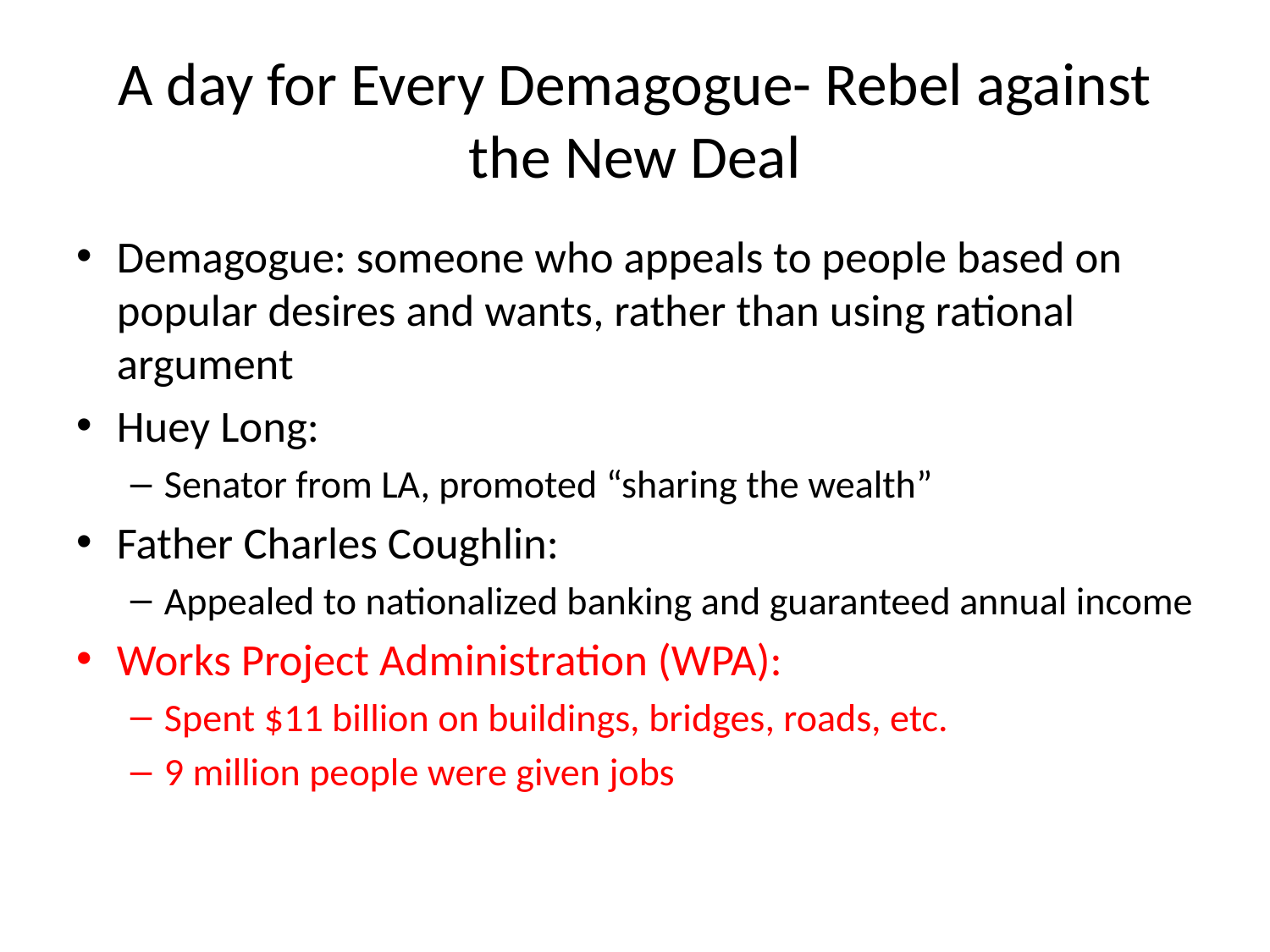

# A day for Every Demagogue- Rebel against the New Deal
Demagogue: someone who appeals to people based on popular desires and wants, rather than using rational argument
Huey Long:
Senator from LA, promoted “sharing the wealth”
Father Charles Coughlin:
Appealed to nationalized banking and guaranteed annual income
Works Project Administration (WPA):
Spent $11 billion on buildings, bridges, roads, etc.
9 million people were given jobs